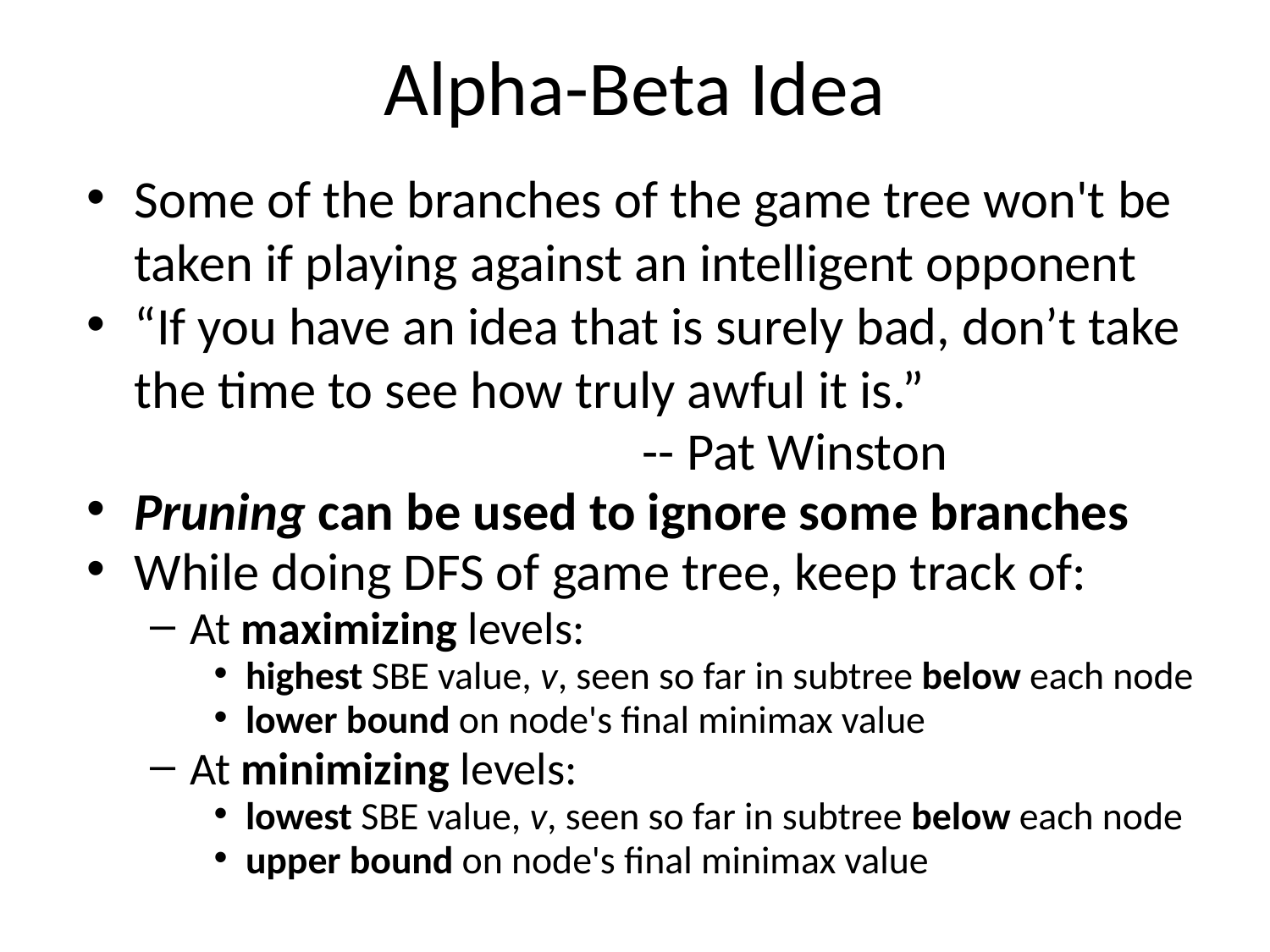

# Alpha-Beta Idea
Some of the branches of the game tree won't be taken if playing against an intelligent opponent
“If you have an idea that is surely bad, don’t take the time to see how truly awful it is.”
					-- Pat Winston
Pruning can be used to ignore some branches
While doing DFS of game tree, keep track of:
At maximizing levels:
highest SBE value, v, seen so far in subtree below each node
lower bound on node's final minimax value
At minimizing levels:
lowest SBE value, v, seen so far in subtree below each node
upper bound on node's final minimax value